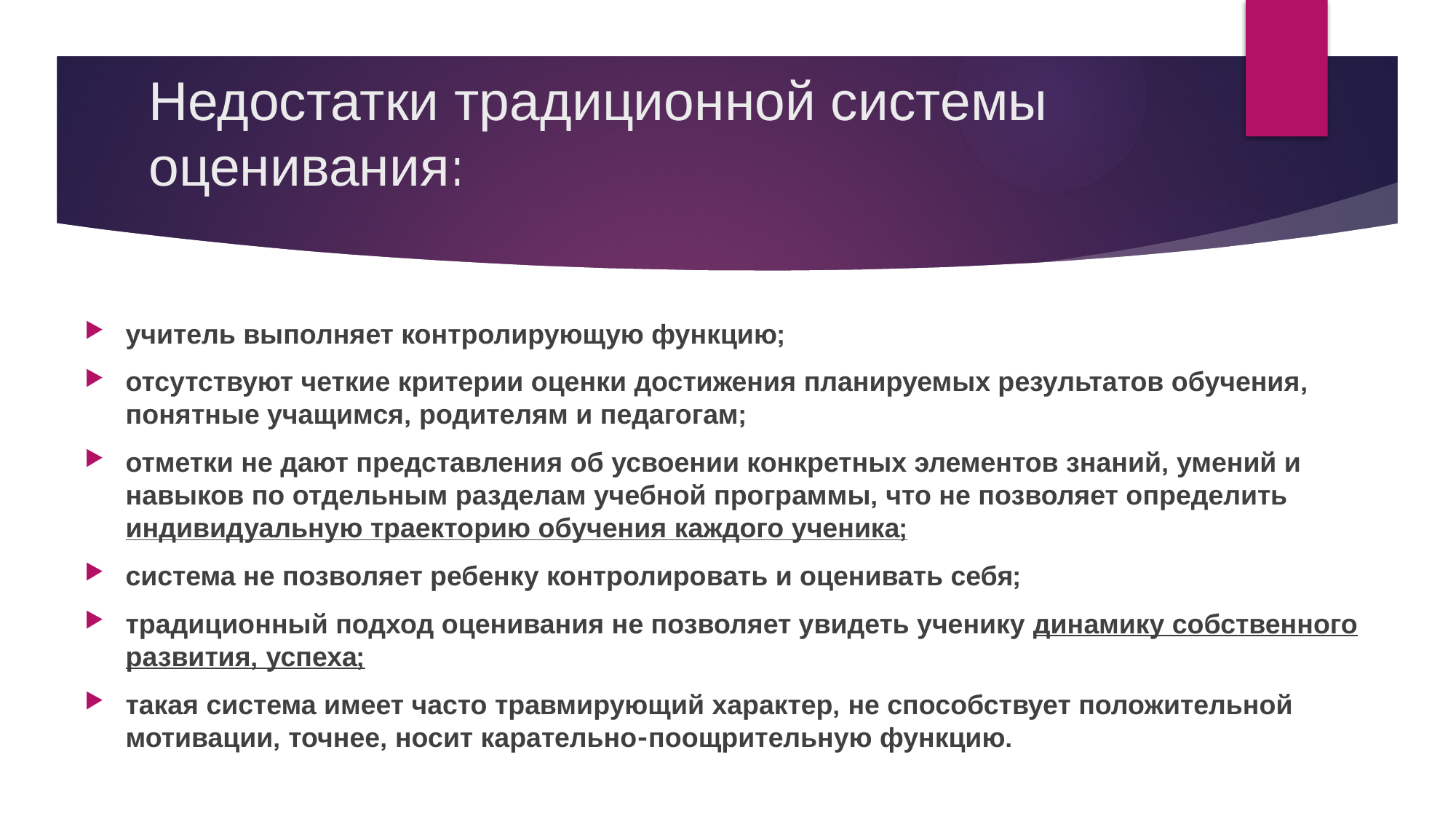

# Недостатки традиционной системы оценивания:
учитель выполняет контролирующую функцию;
отсутствуют четкие критерии оценки достижения планируемых результатов обучения, понятные учащимся, родителям и педагогам;
отметки не дают представления об усвоении конкретных элементов знаний, умений и навыков по отдельным разделам учебной программы, что не позволяет определить индивидуальную траекторию обучения каждого ученика;
система не позволяет ребенку контролировать и оценивать себя;
традиционный подход оценивания не позволяет увидеть ученику динамику собственного развития, успеха;
такая система имеет часто травмирующий характер, не способствует положительной мотивации, точнее, носит карательно-поощрительную функцию.